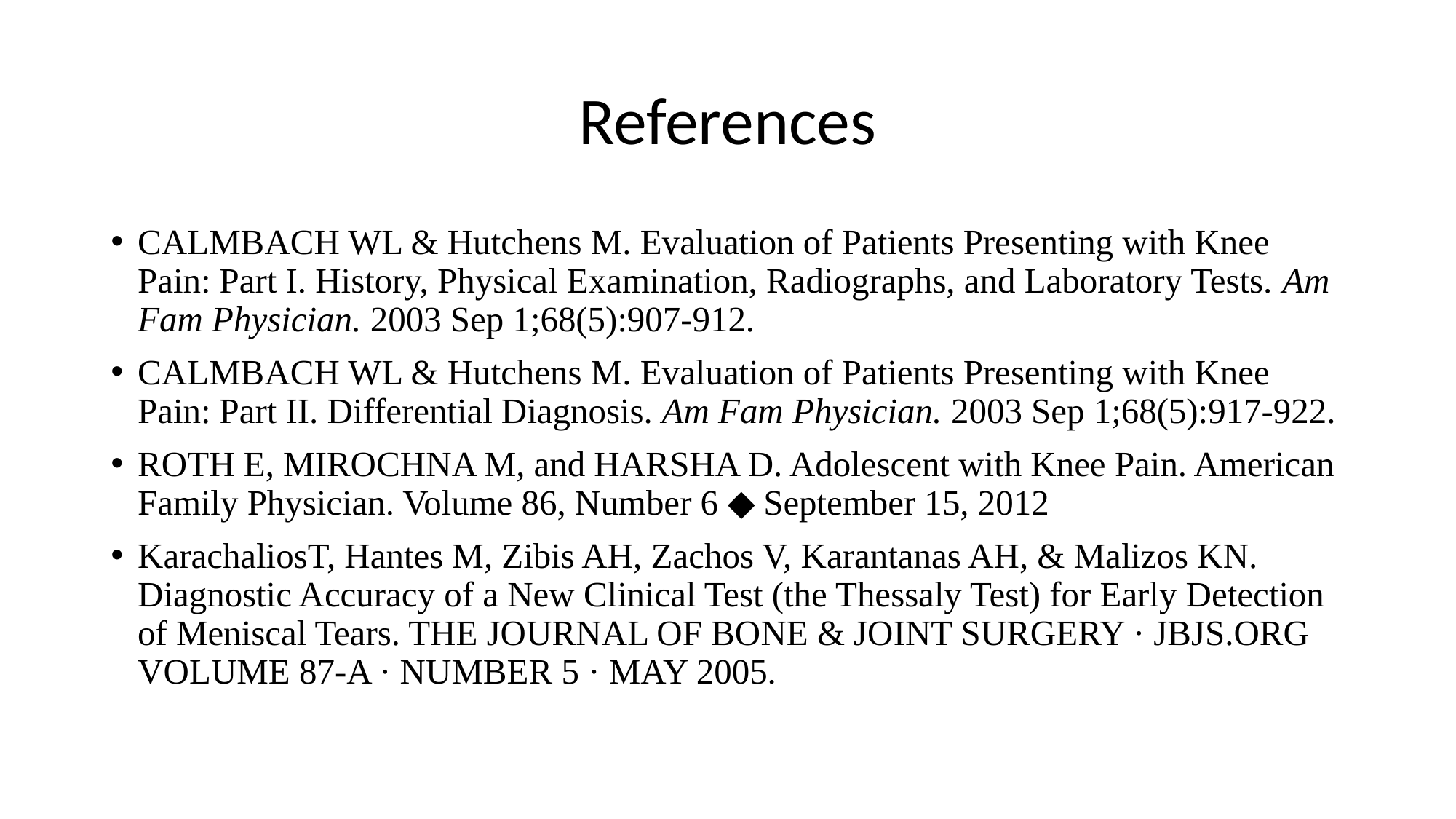

# References
CALMBACH WL & Hutchens M. Evaluation of Patients Presenting with Knee Pain: Part I. History, Physical Examination, Radiographs, and Laboratory Tests. Am Fam Physician. 2003 Sep 1;68(5):907-912.
CALMBACH WL & Hutchens M. Evaluation of Patients Presenting with Knee Pain: Part II. Differential Diagnosis. Am Fam Physician. 2003 Sep 1;68(5):917-922.
ROTH E, MIROCHNA M, and HARSHA D. Adolescent with Knee Pain. American Family Physician. Volume 86, Number 6 ◆ September 15, 2012
KarachaliosT, Hantes M, Zibis AH, Zachos V, Karantanas AH, & Malizos KN. Diagnostic Accuracy of a New Clinical Test (the Thessaly Test) for Early Detection of Meniscal Tears. THE JOURNAL OF BONE & JOINT SURGERY · JBJS.ORG VOLUME 87-A · NUMBER 5 · MAY 2005.